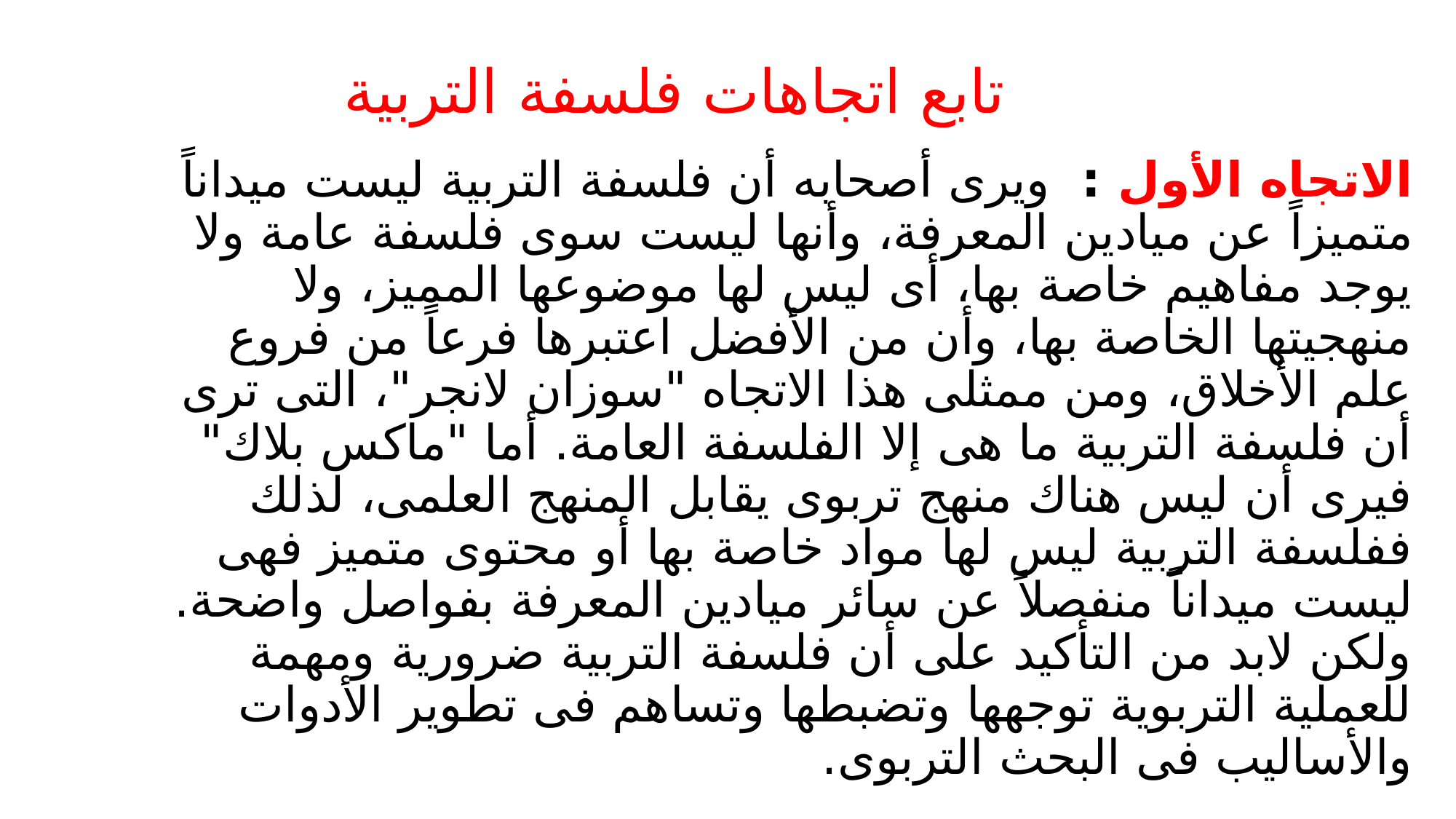

# تابع اتجاهات فلسفة التربية
الاتجاه الأول :  ويرى أصحابه أن فلسفة التربية ليست ميداناً متميزاً عن ميادين المعرفة، وأنها ليست سوى فلسفة عامة ولا يوجد مفاهيم خاصة بها، أى ليس لها موضوعها المميز، ولا منهجيتها الخاصة بها، وأن من الأفضل اعتبرها فرعاً من فروع علم الأخلاق، ومن ممثلى هذا الاتجاه "سوزان لانجر"، التى ترى أن فلسفة التربية ما هى إلا الفلسفة العامة. أما "ماكس بلاك" فيرى أن ليس هناك منهج تربوى يقابل المنهج العلمى، لذلك ففلسفة التربية ليس لها مواد خاصة بها أو محتوى متميز فهى ليست ميداناً منفصلاً عن سائر ميادين المعرفة بفواصل واضحة. ولكن لابد من التأكيد على أن فلسفة التربية ضرورية ومهمة للعملية التربوية توجهها وتضبطها وتساهم فى تطوير الأدوات والأساليب فى البحث التربوى.